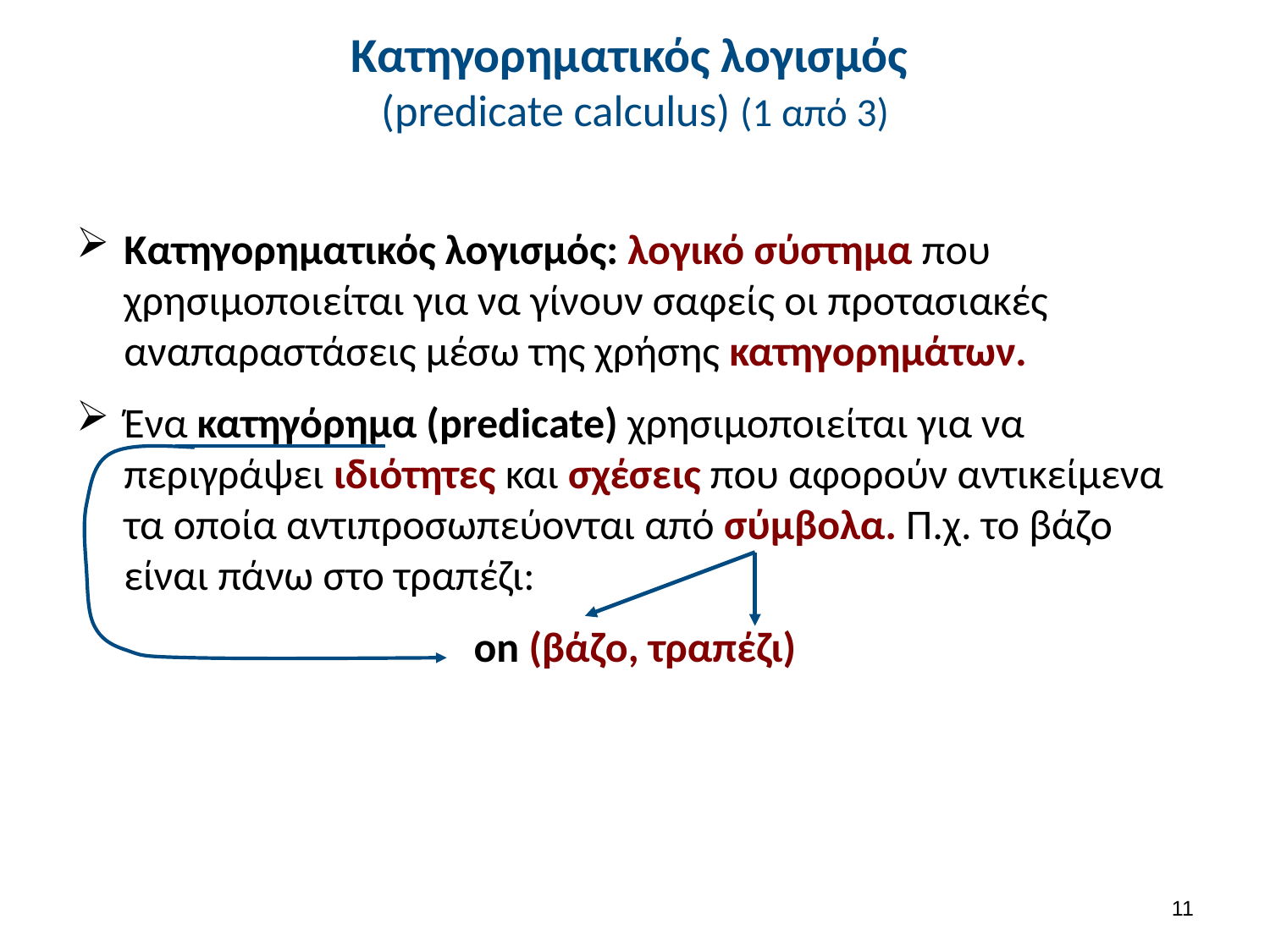

# Κατηγορηματικός λογισμός (predicate calculus) (1 από 3)
Κατηγορηματικός λογισμός: λογικό σύστημα που χρησιμοποιείται για να γίνουν σαφείς οι προτασιακές αναπαραστάσεις μέσω της χρήσης κατηγορημάτων.
Ένα κατηγόρημα (predicate) χρησιμοποιείται για να περιγράψει ιδιότητες και σχέσεις που αφορούν αντικείμενα τα οποία αντιπροσωπεύονται από σύμβολα. Π.χ. το βάζο είναι πάνω στο τραπέζι:
οn (βάζο, τραπέζι)

11